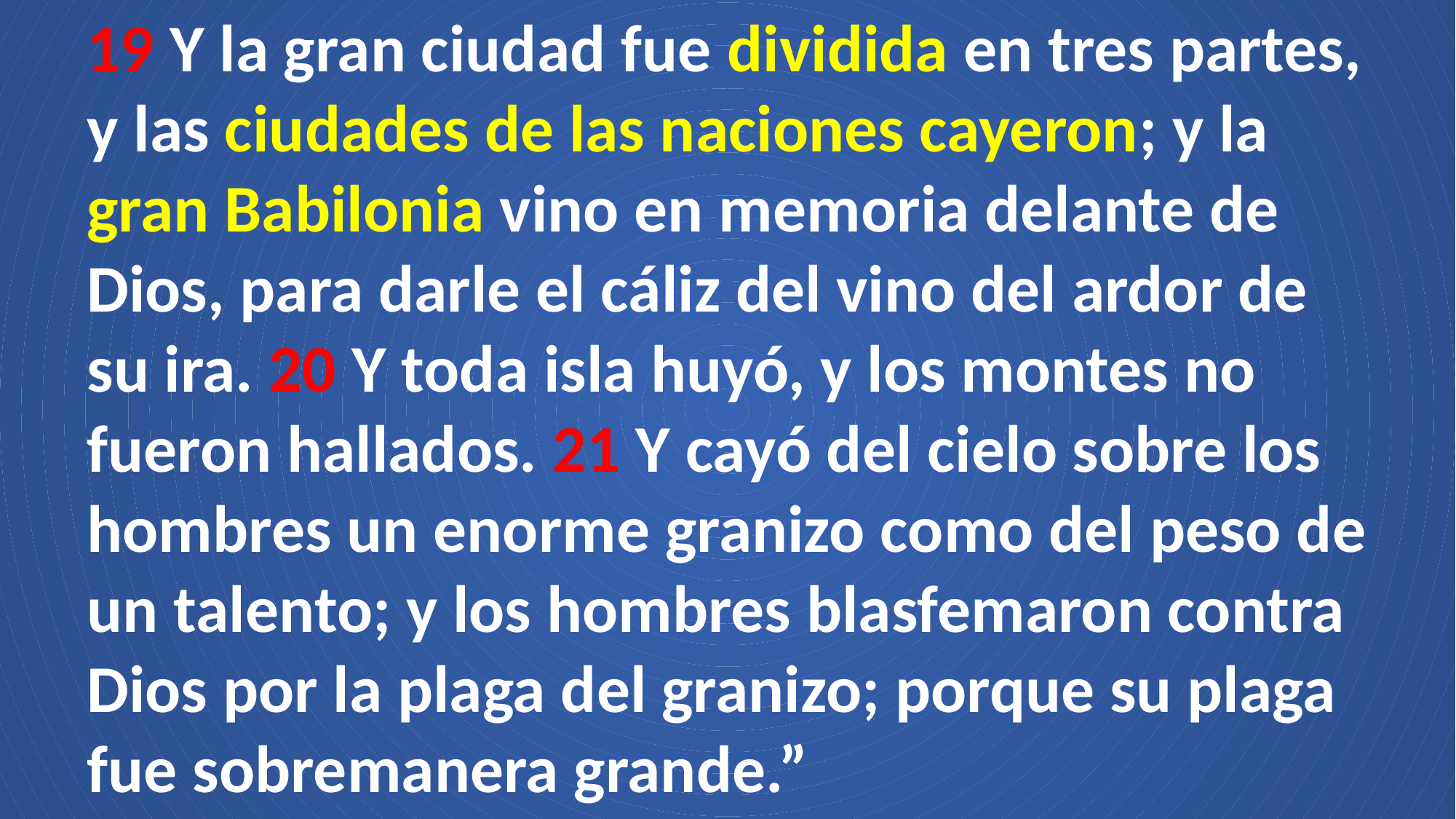

19 Y la gran ciudad fue dividida en tres partes, y las ciudades de las naciones cayeron; y la gran Babilonia vino en memoria delante de Dios, para darle el cáliz del vino del ardor de su ira. 20 Y toda isla huyó, y los montes no fueron hallados. 21 Y cayó del cielo sobre los hombres un enorme granizo como del peso de un talento; y los hombres blasfemaron contra Dios por la plaga del granizo; porque su plaga fue sobremanera grande.”